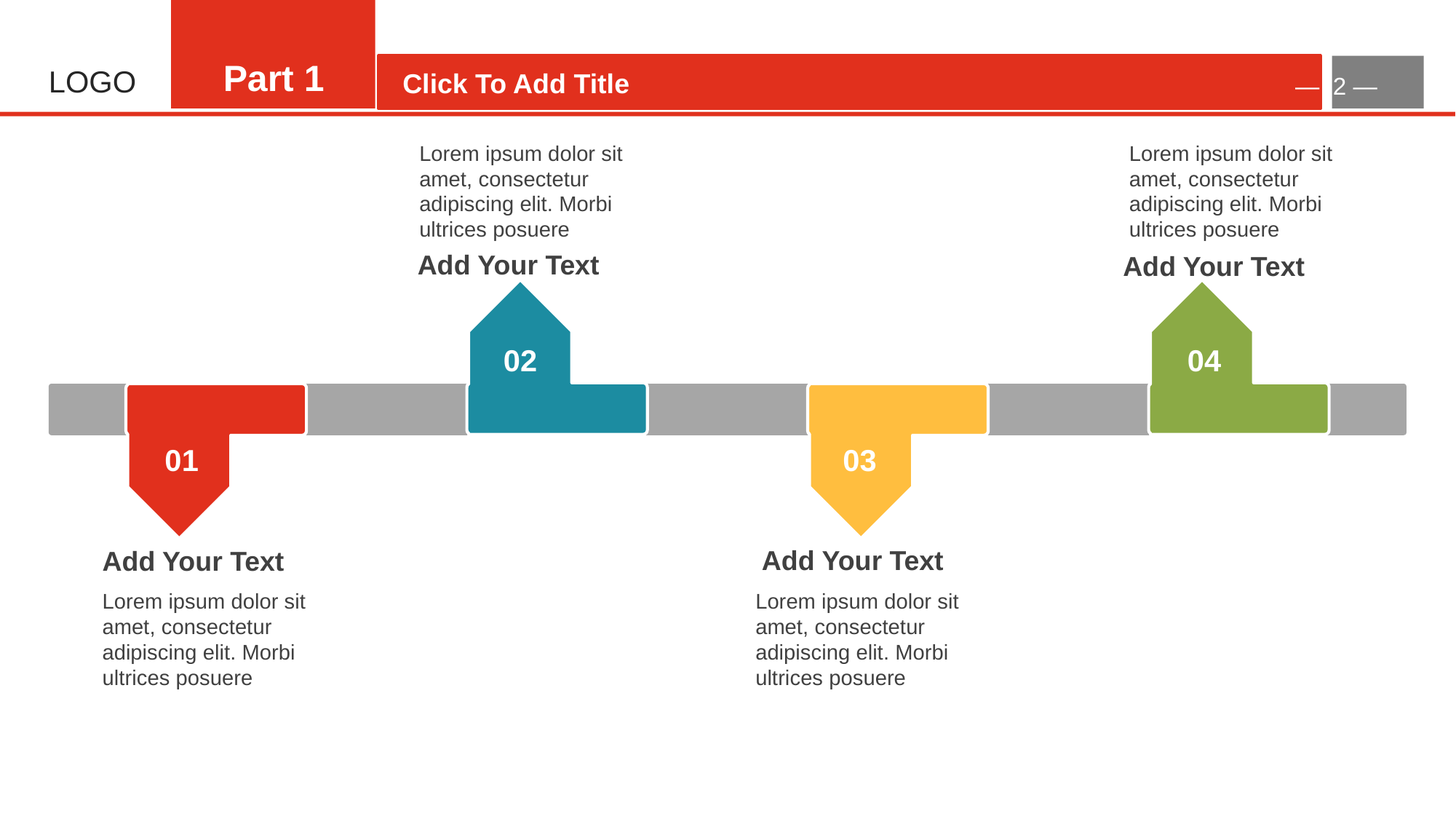

Part 1

LOGO
Click To Add Title
—  2 —

Lorem ipsum dolor sit amet, consectetur adipiscing elit. Morbi ultrices posuere
Lorem ipsum dolor sit amet, consectetur adipiscing elit. Morbi ultrices posuere
Add Your Text
Add Your Text

02
04

01
03
Add Your Text
Add Your Text
Lorem ipsum dolor sit amet, consectetur adipiscing elit. Morbi ultrices posuere
Lorem ipsum dolor sit amet, consectetur adipiscing elit. Morbi ultrices posuere